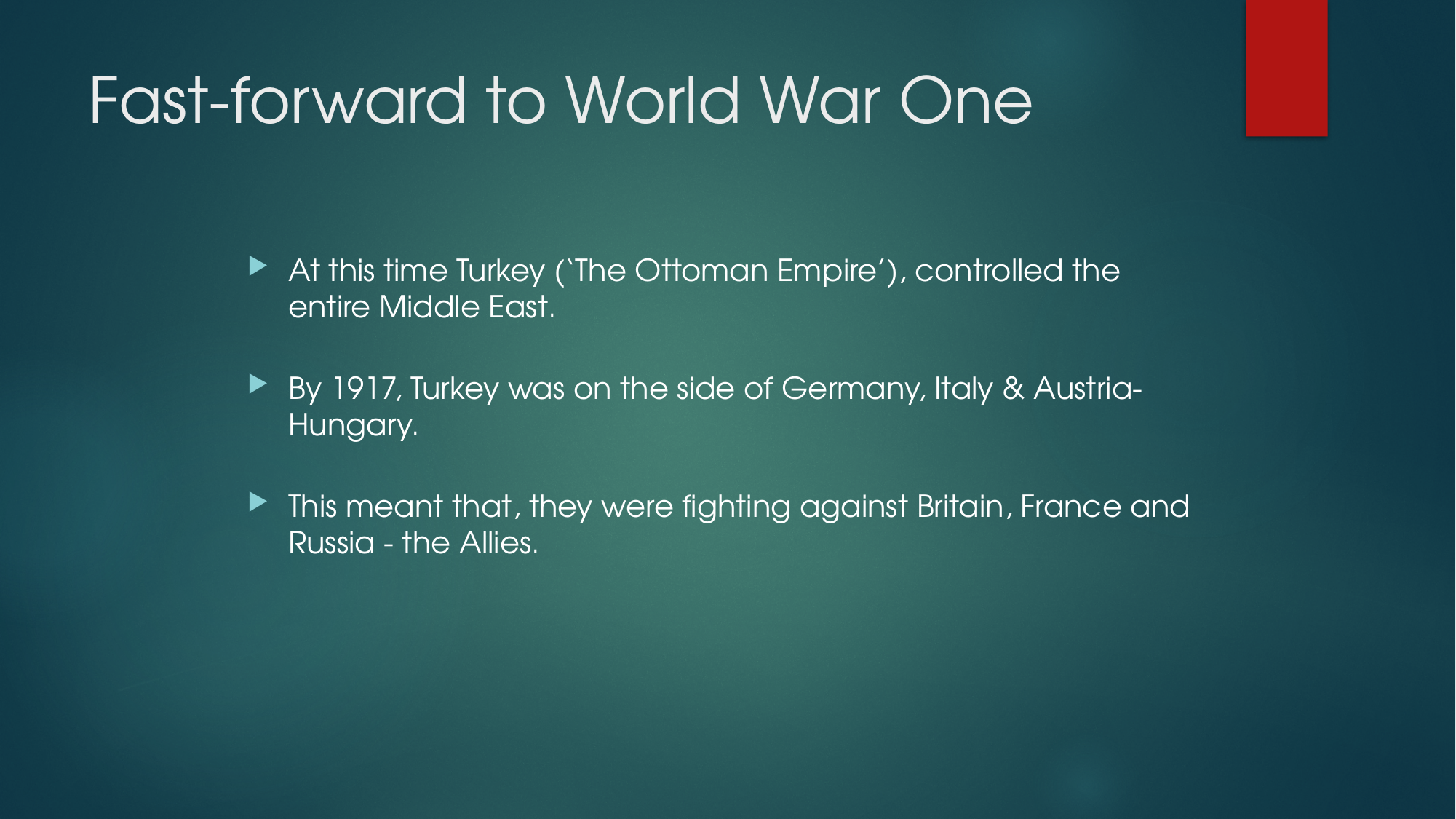

# Fast-forward to World War One
At this time Turkey (‘The Ottoman Empire’), controlled the entire Middle East.

By 1917, Turkey was on the side of Germany, Italy & Austria-Hungary.

This meant that, they were fighting against Britain, France and Russia - the Allies.